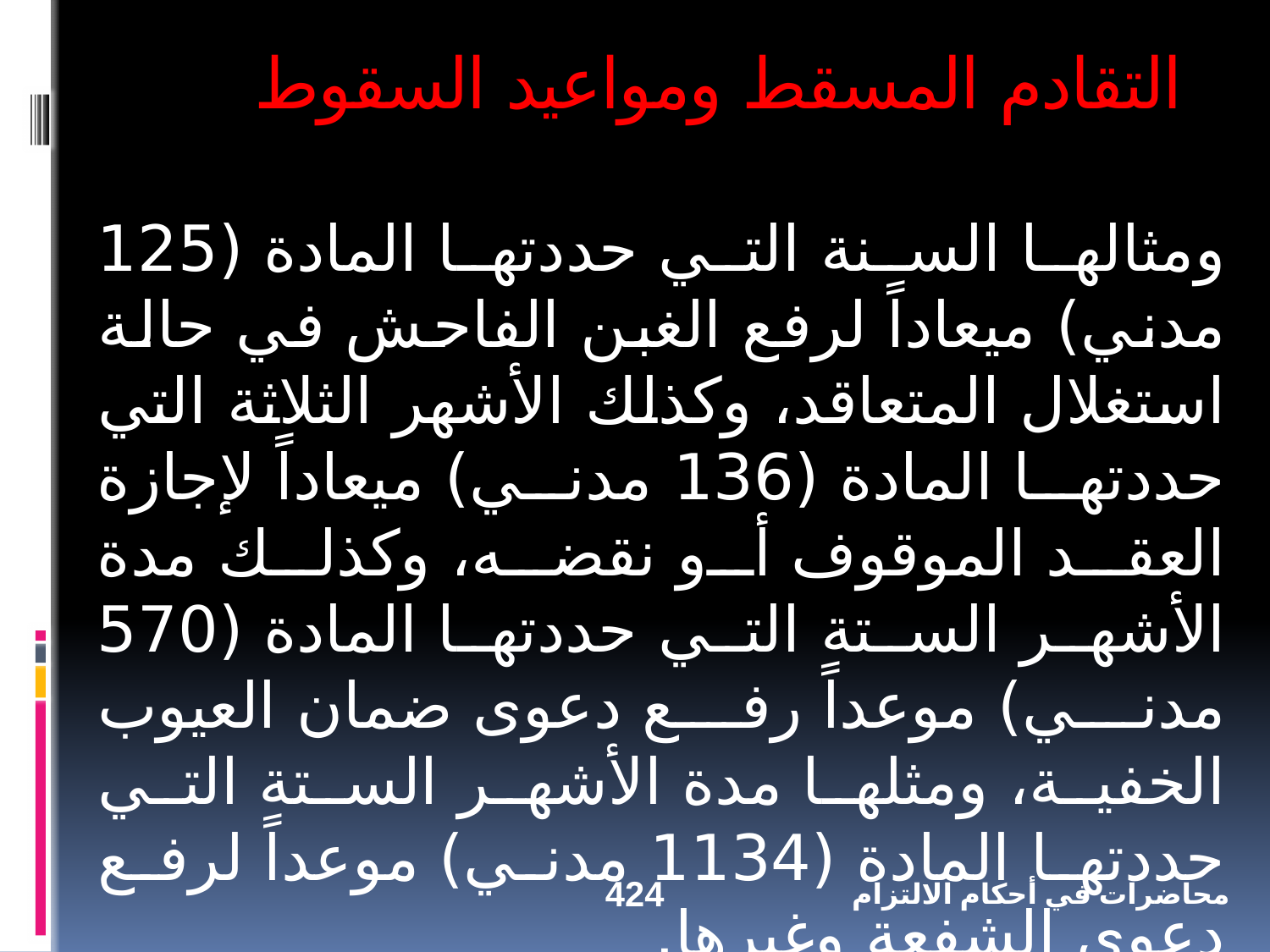

التقادم المسقط ومواعيد السقوط
ومثالها السنة التي حددتها المادة (125 مدني) ميعاداً لرفع الغبن الفاحش في حالة استغلال المتعاقد، وكذلك الأشهر الثلاثة التي حددتها المادة (136 مدني) ميعاداً لإجازة العقد الموقوف أو نقضه، وكذلك مدة الأشهر الستة التي حددتها المادة (570 مدني) موعداً رفع دعوى ضمان العيوب الخفية، ومثلها مدة الأشهر الستة التي حددتها المادة (1134 مدني) موعداً لرفع دعوى الشفعة وغيرها.

424
محاضرات في أحكام الالتزام